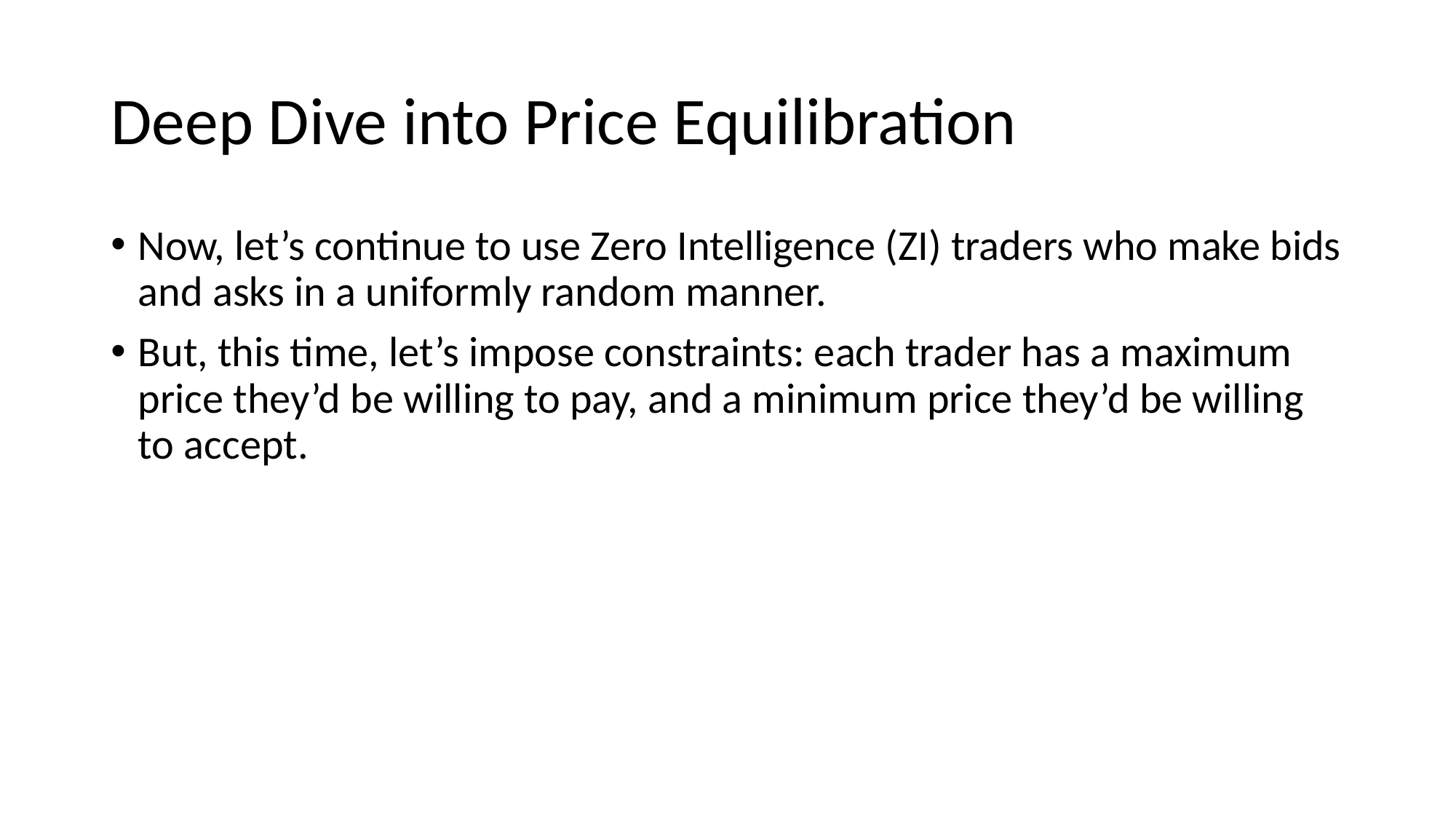

# Deep Dive into Price Equilibration
Now, let’s continue to use Zero Intelligence (ZI) traders who make bids and asks in a uniformly random manner.
But, this time, let’s impose constraints: each trader has a maximum price they’d be willing to pay, and a minimum price they’d be willing to accept.